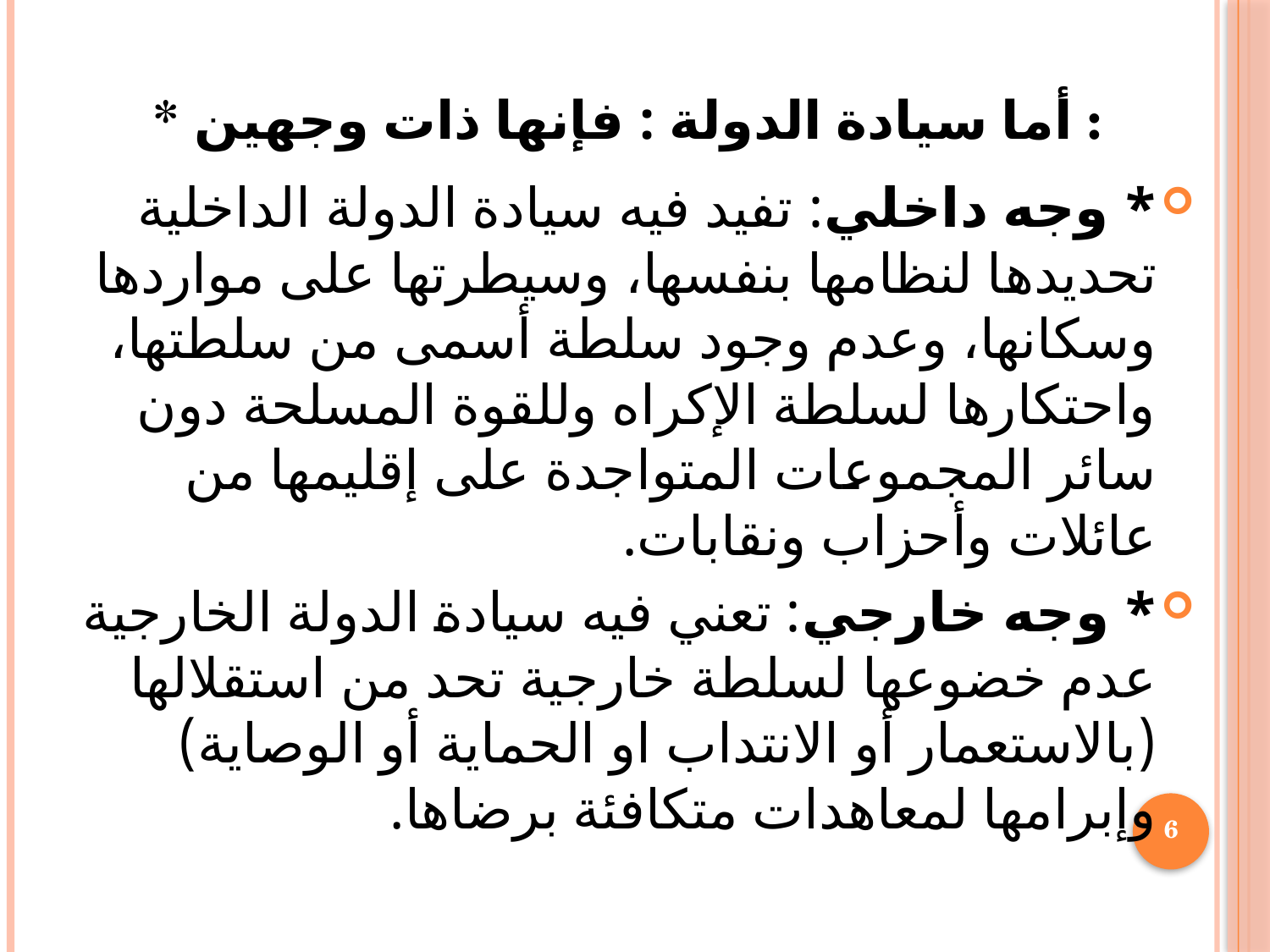

# * أما سيادة الدولة : فإنها ذات وجهين :
* وجه داخلي: تفيد فيه سيادة الدولة الداخلية تحديدها لنظامها بنفسها، وسيطرتها على مواردها وسكانها، وعدم وجود سلطة أسمى من سلطتها، واحتكارها لسلطة الإكراه وللقوة المسلحة دون سائر المجموعات المتواجدة على إقليمها من عائلات وأحزاب ونقابات.
	* وجه خارجي: تعني فيه سيادة الدولة الخارجية عدم خضوعها لسلطة خارجية تحد من استقلالها (بالاستعمار أو الانتداب او الحماية أو الوصاية) وإبرامها لمعاهدات متكافئة برضاها.
6